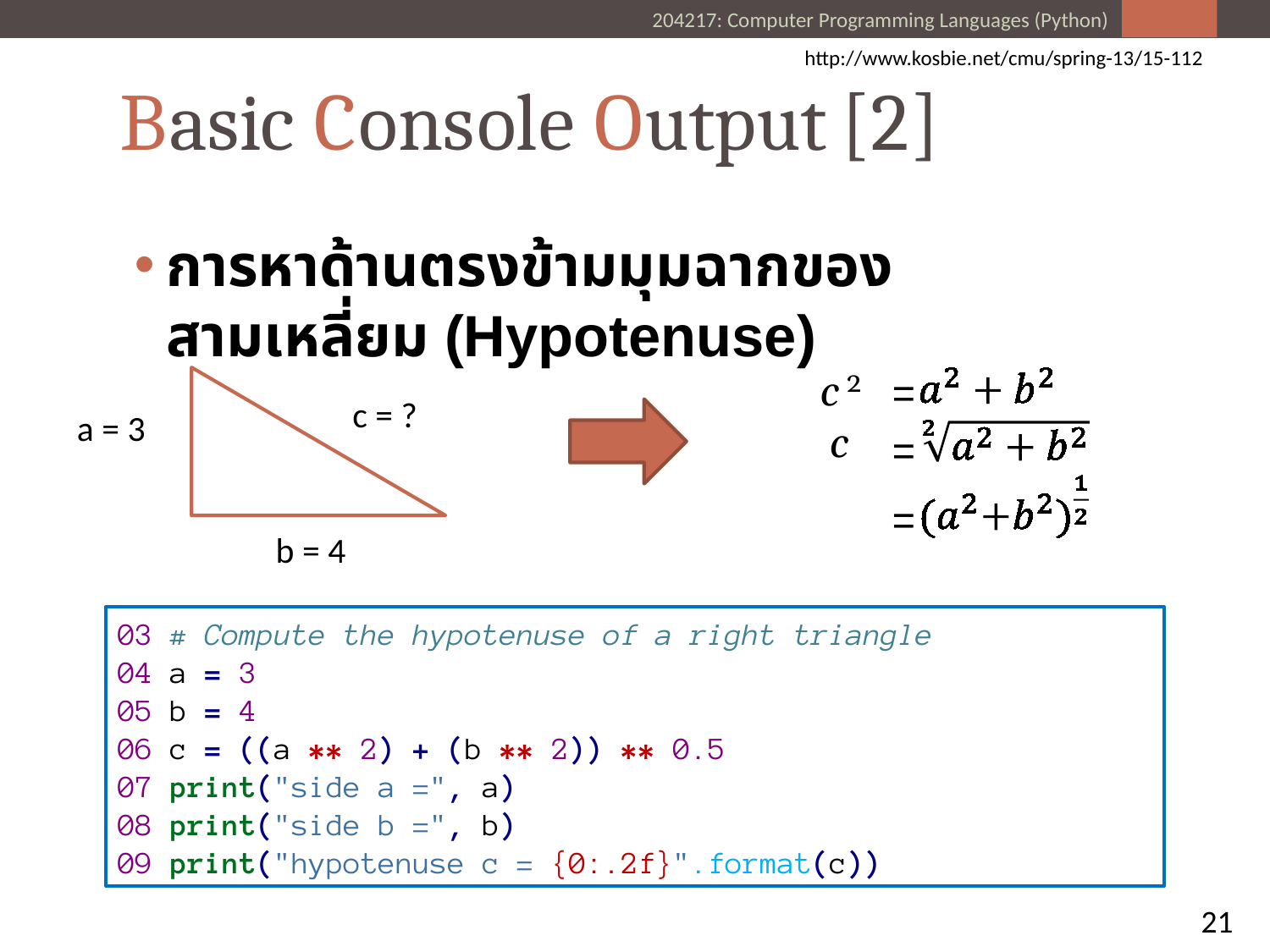

http://www.kosbie.net/cmu/spring-13/15-112
# Basic Console Output [2]
การหาด้านตรงข้ามมุมฉากของสามเหลี่ยม (Hypotenuse)

c
=
2

2
c

=

=

c = ?

a = 3
b = 4
03 # Compute the hypotenuse of a right triangle
04 a = 3
05 b = 4
06 c = ((a ** 2) + (b ** 2)) ** 0.5
07 print("side a =", a)
08 print("side b =", b)
09 print("hypotenuse c = {0:.2f}".format(c))
21